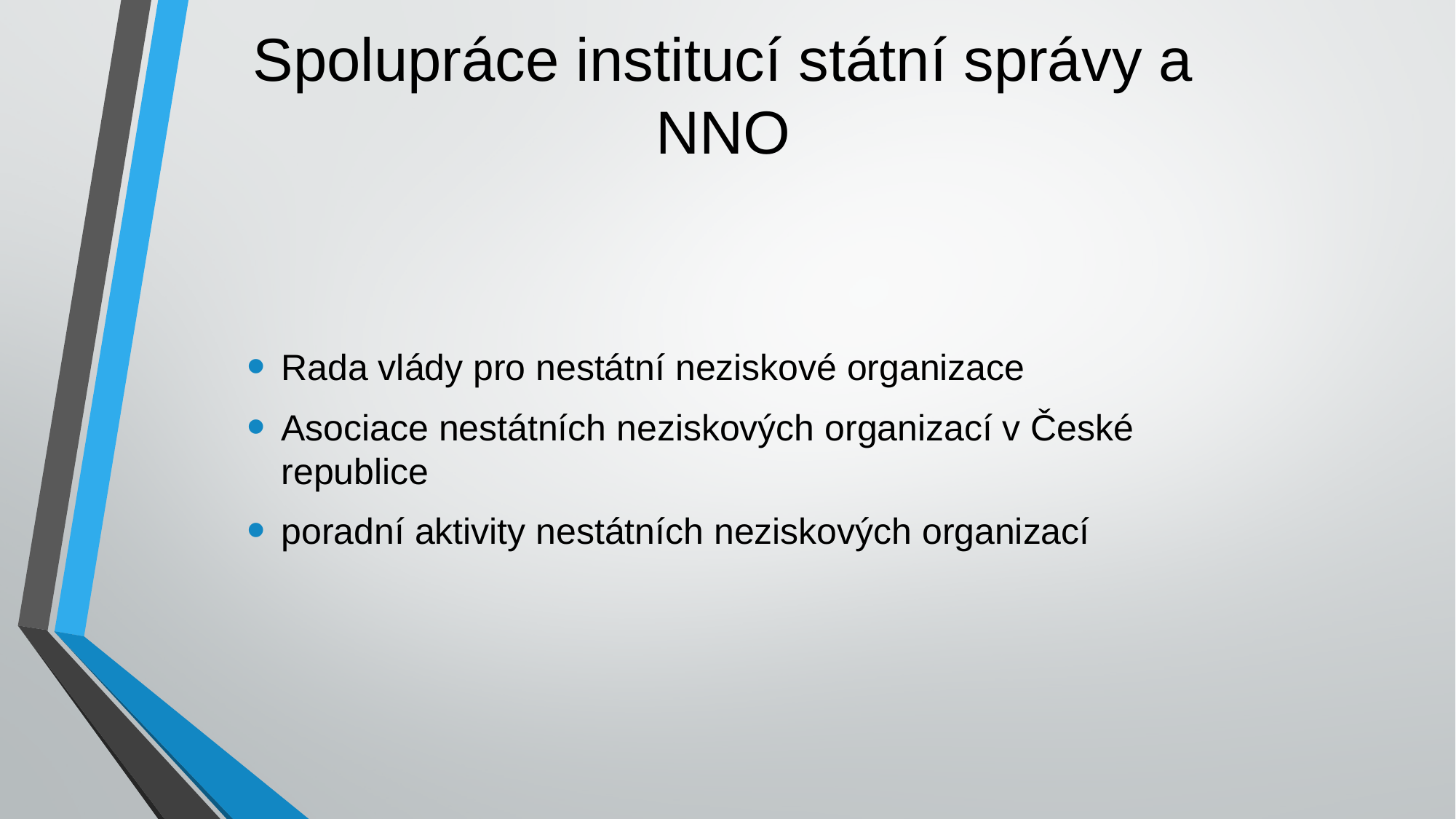

# Spolupráce institucí státní správy a NNO
Rada vlády pro nestátní neziskové organizace
Asociace nestátních neziskových organizací v České republice
poradní aktivity nestátních neziskových organizací